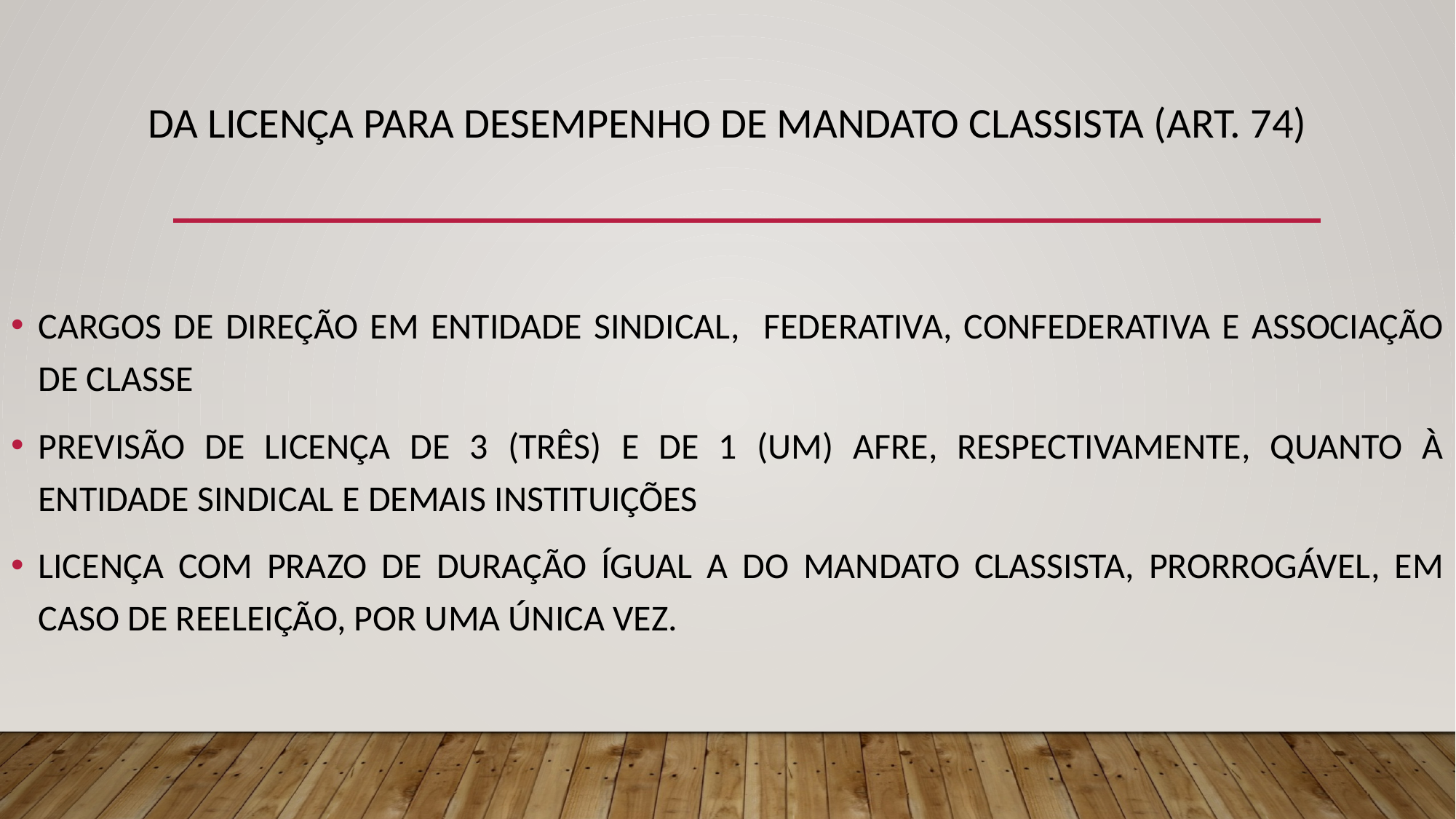

# DA LICENÇA PARA DESEMPENHO DE MANDATO CLASSISTA (ART. 74)
CARGOS DE DIREÇÃO EM ENTIDADE SINDICAL,  FEDERATIVA, CONFEDERATIVA E ASSOCIAÇÃO DE CLASSE
PREVISÃO DE LICENÇA DE 3 (TRÊS) E DE 1 (UM) AFRE, RESPECTIVAMENTE, QUANTO À ENTIDADE SINDICAL E DEMAIS INSTITUIÇÕES
LICENÇA COM PRAZO DE DURAÇÃO ÍGUAL A DO MANDATO CLASSISTA, PRORROGÁVEL, EM CASO DE REELEIÇÃO, POR UMA ÚNICA VEZ.